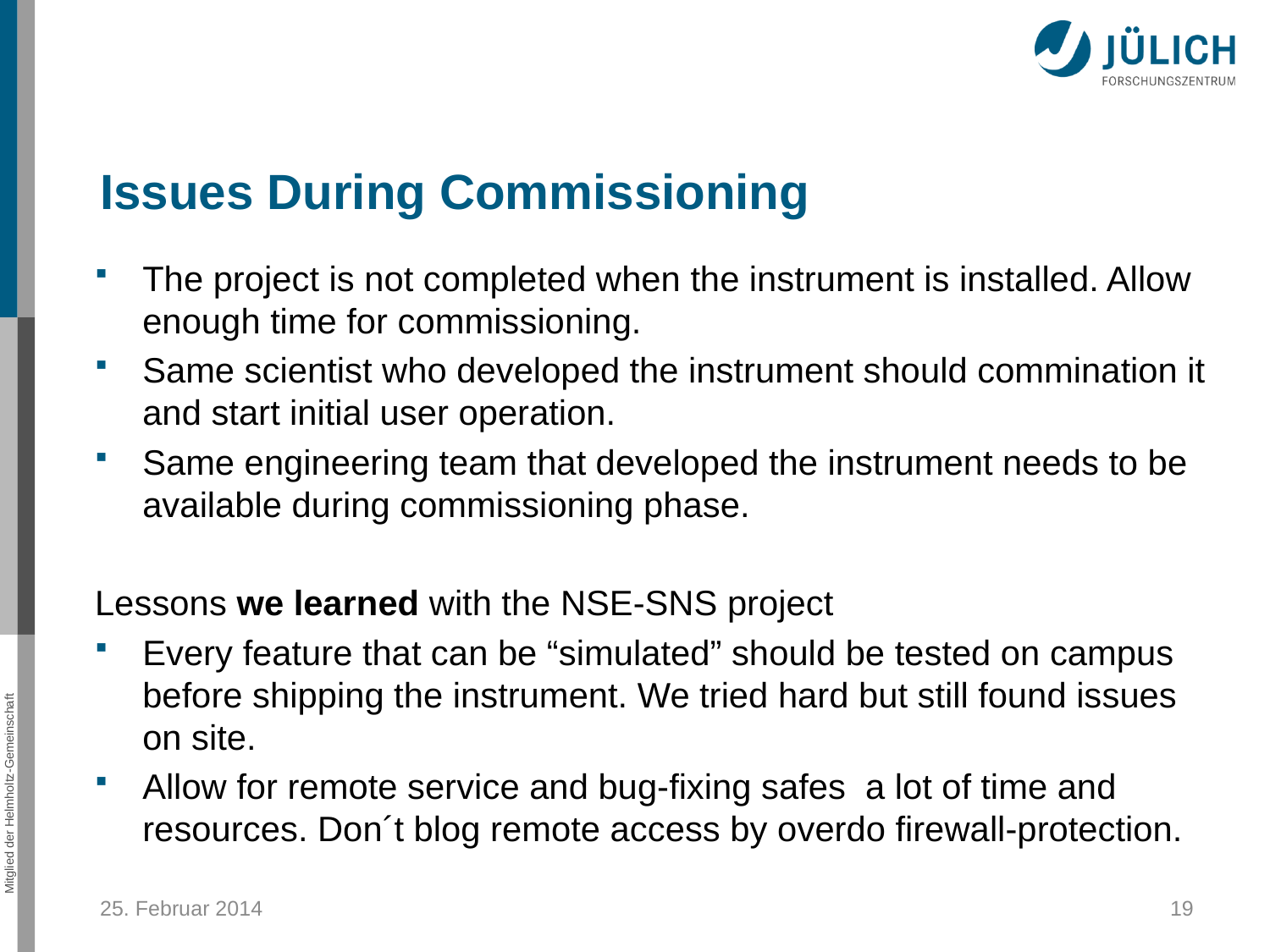

Issues During Commissioning
The project is not completed when the instrument is installed. Allow enough time for commissioning.
Same scientist who developed the instrument should commination it and start initial user operation.
Same engineering team that developed the instrument needs to be available during commissioning phase.

Lessons we learned with the NSE-SNS project
Every feature that can be “simulated” should be tested on campus before shipping the instrument. We tried hard but still found issues on site.
Allow for remote service and bug-fixing safes  a lot of time and resources. Don´t blog remote access by overdo firewall-protection.

25. Februar 2014

19